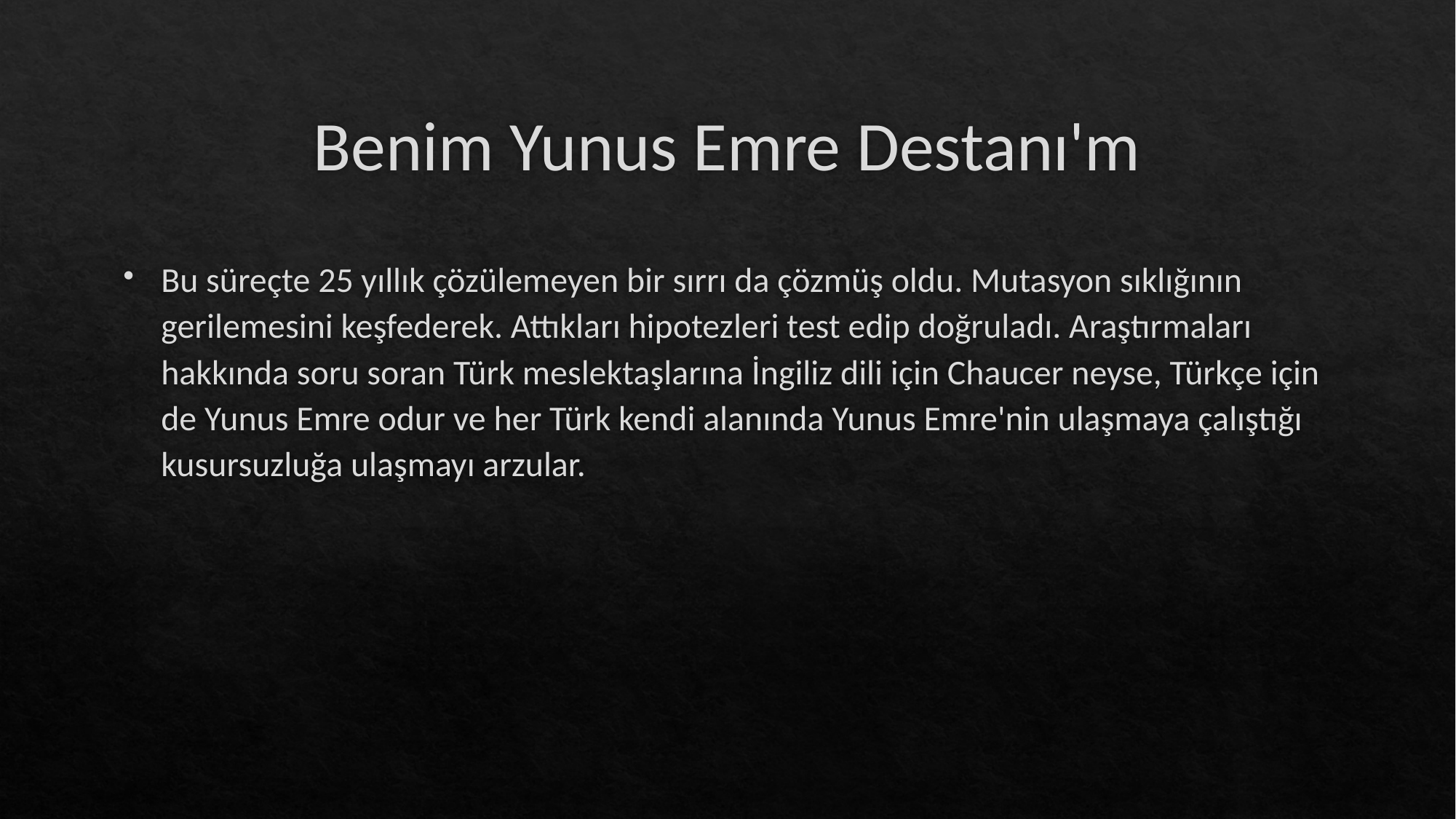

# Benim Yunus Emre Destanı'm
Bu süreçte 25 yıllık çözülemeyen bir sırrı da çözmüş oldu. Mutasyon sıklığının gerilemesini keşfederek. Attıkları hipotezleri test edip doğruladı. Araştırmaları hakkında soru soran Türk meslektaşlarına İngiliz dili için Chaucer neyse, Türkçe için de Yunus Emre odur ve her Türk kendi alanında Yunus Emre'nin ulaşmaya çalıştığı kusursuzluğa ulaşmayı arzular.